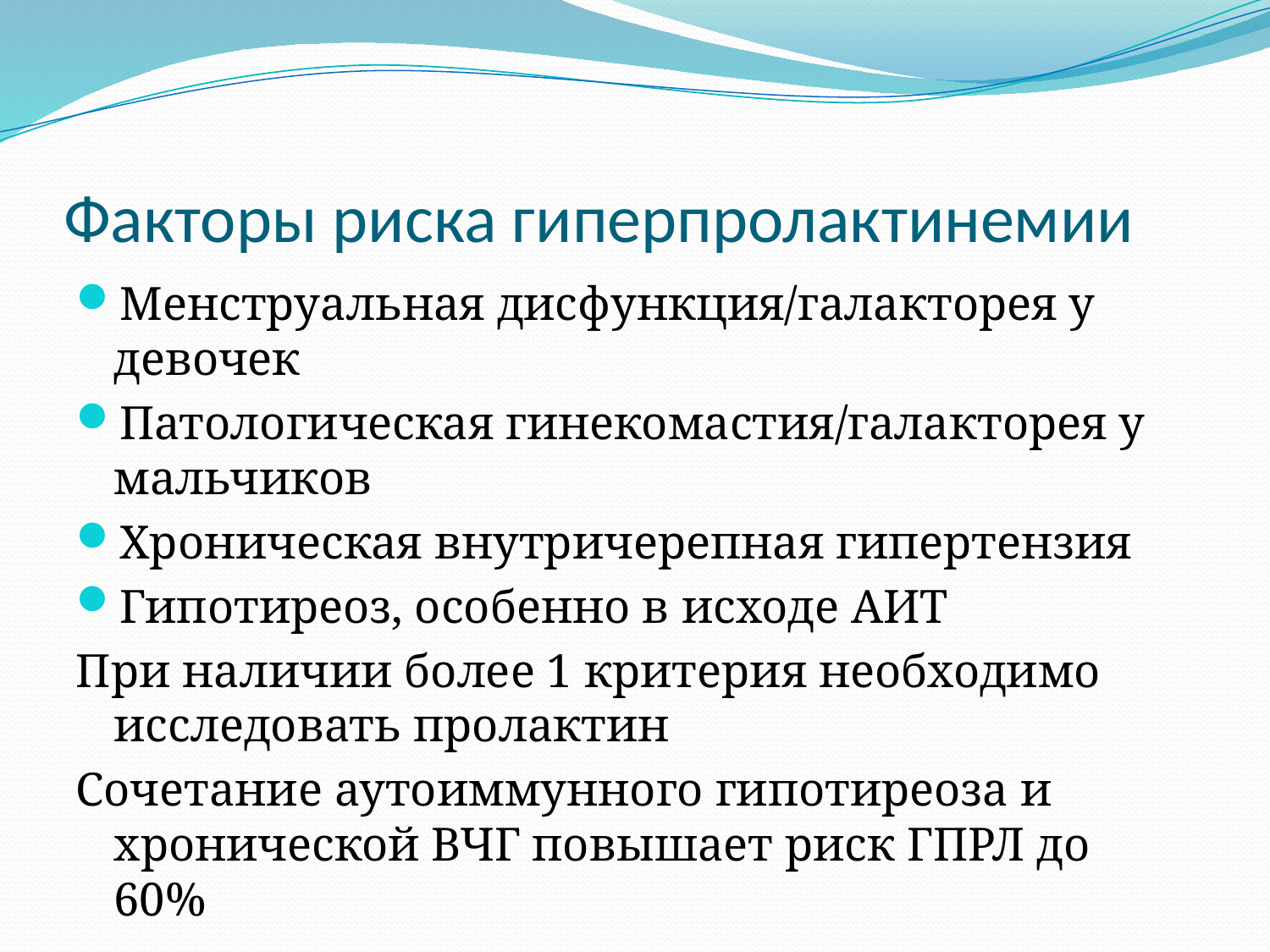

# Факторы риска гиперпролактинемии
Менструальная дисфункция/галакторея у девочек
Патологическая гинекомастия/галакторея у мальчиков
Хроническая внутричерепная гипертензия
Гипотиреоз, особенно в исходе АИТ
При наличии более 1 критерия необходимо исследовать пролактин
Сочетание аутоиммунного гипотиреоза и хронической ВЧГ повышает риск ГПРЛ до 60%